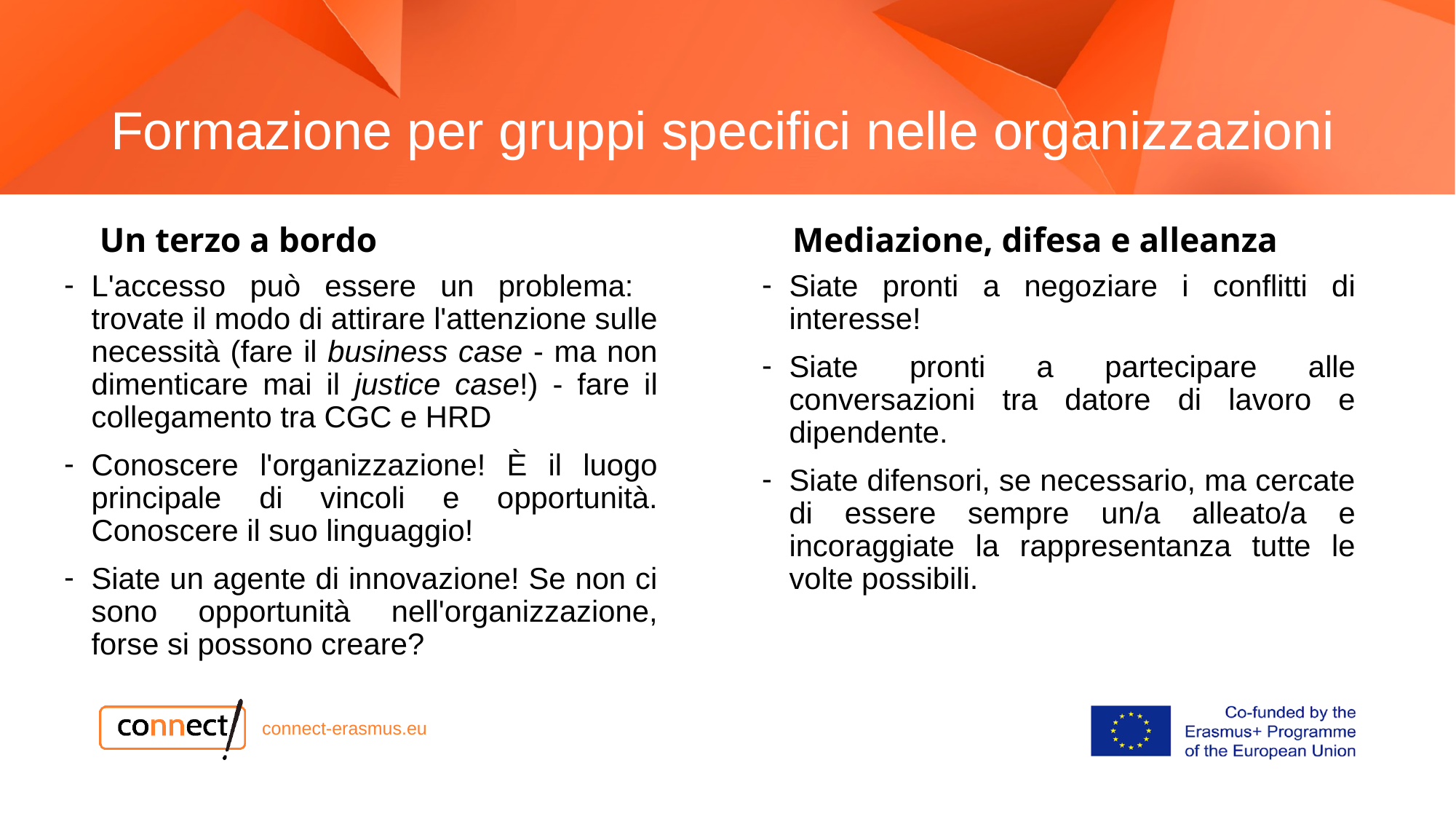

# Formazione per gruppi specifici nelle organizzazioni
Un terzo a bordo
Mediazione, difesa e alleanza
L'accesso può essere un problema:  trovate il modo di attirare l'attenzione sulle necessità (fare il business case - ma non dimenticare mai il justice case!) - fare il collegamento tra CGC e HRD
Conoscere l'organizzazione! È il luogo principale di vincoli e opportunità. Conoscere il suo linguaggio!
Siate un agente di innovazione! Se non ci sono opportunità nell'organizzazione, forse si possono creare?
Siate pronti a negoziare i conflitti di interesse!
Siate pronti a partecipare alle conversazioni tra datore di lavoro e dipendente.
Siate difensori, se necessario, ma cercate di essere sempre un/a alleato/a e incoraggiate la rappresentanza tutte le volte possibili.
connect-erasmus.eu